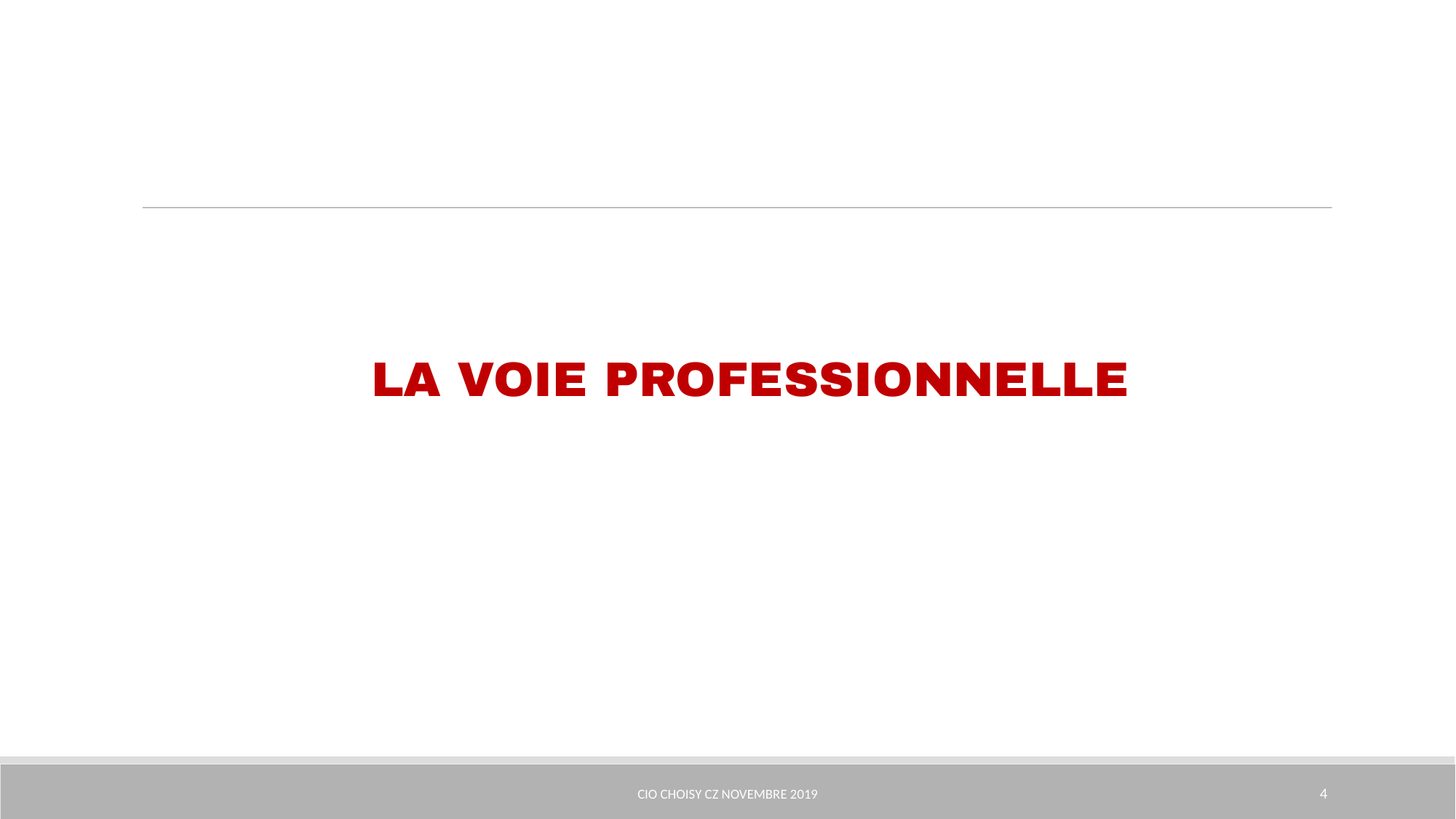

LA VOIE PROFESSIONNELLE
# Cio Choisy CZ novembre 2019
4